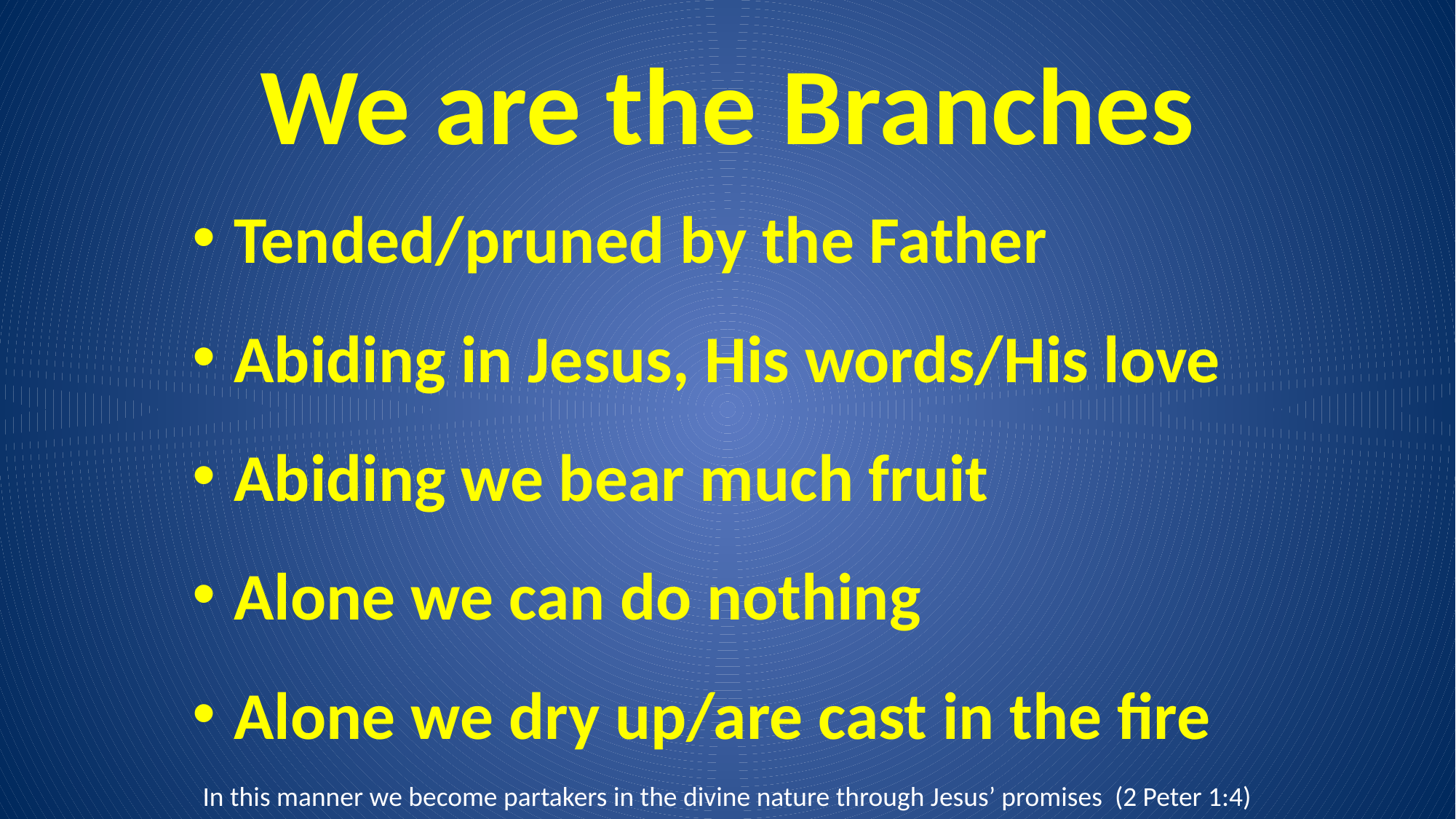

# We are the Branches
Tended/pruned by the Father

Abiding in Jesus, His words/His love

Abiding we bear much fruit

Alone we can do nothing

Alone we dry up/are cast in the fire

In this manner we become partakers in the divine nature through Jesus’ promises  (2 Peter 1:4)